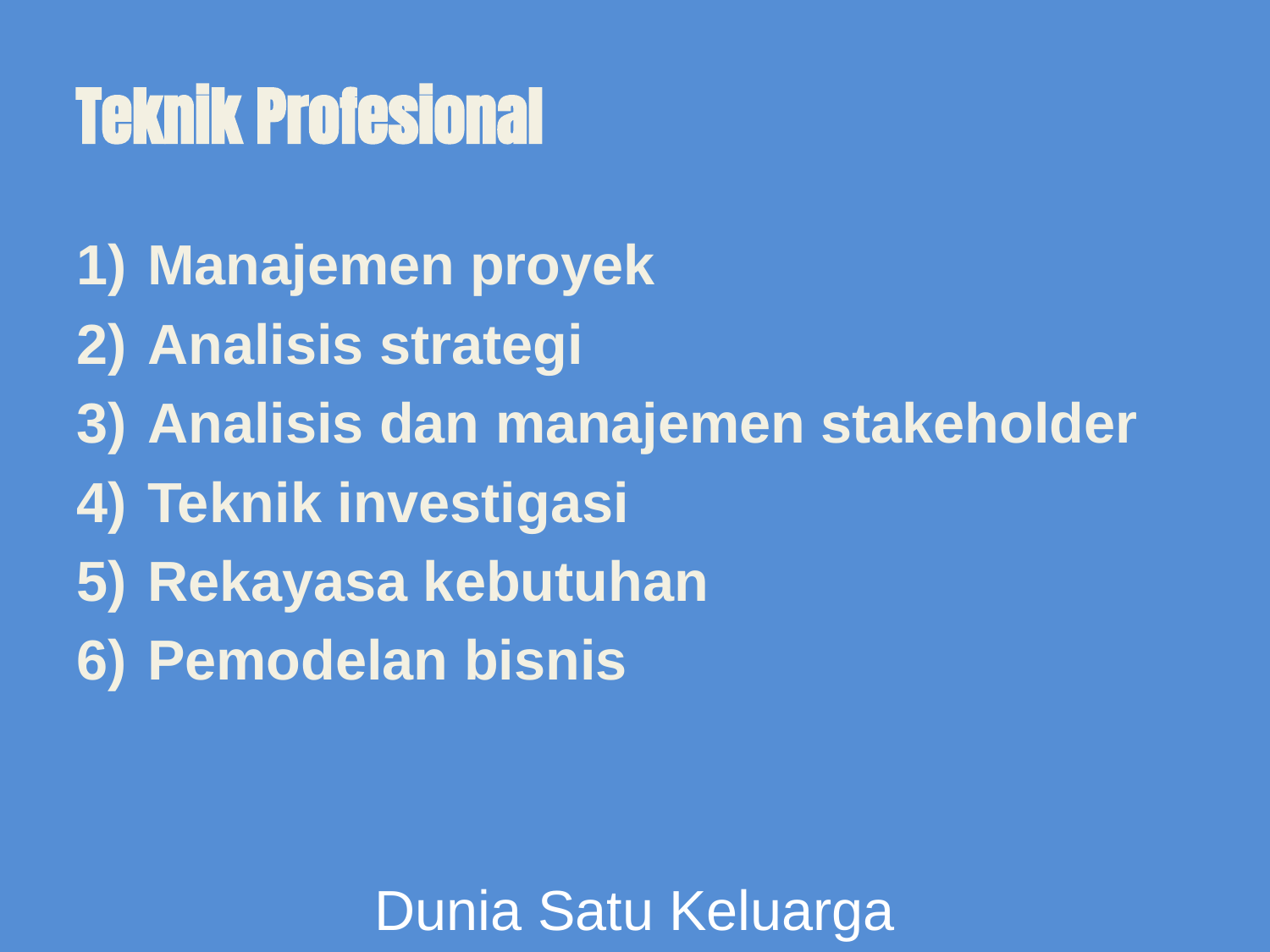

# Teknik Profesional
Manajemen proyek
Analisis strategi
Analisis dan manajemen stakeholder
Teknik investigasi
Rekayasa kebutuhan
Pemodelan bisnis
Dunia Satu Keluarga